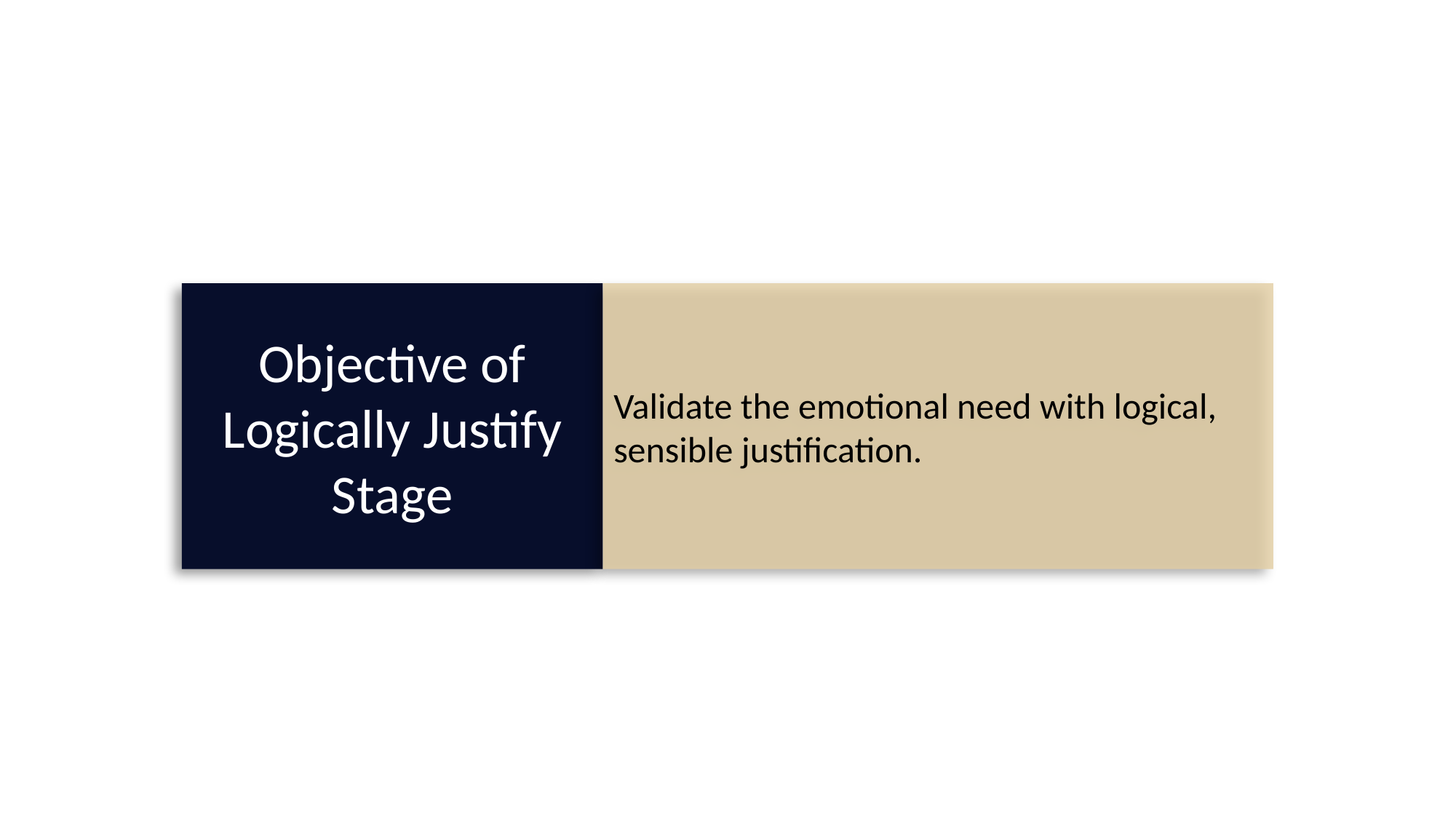

Objective of Logically Justify Stage
Validate the emotional need with logical, sensible justification.